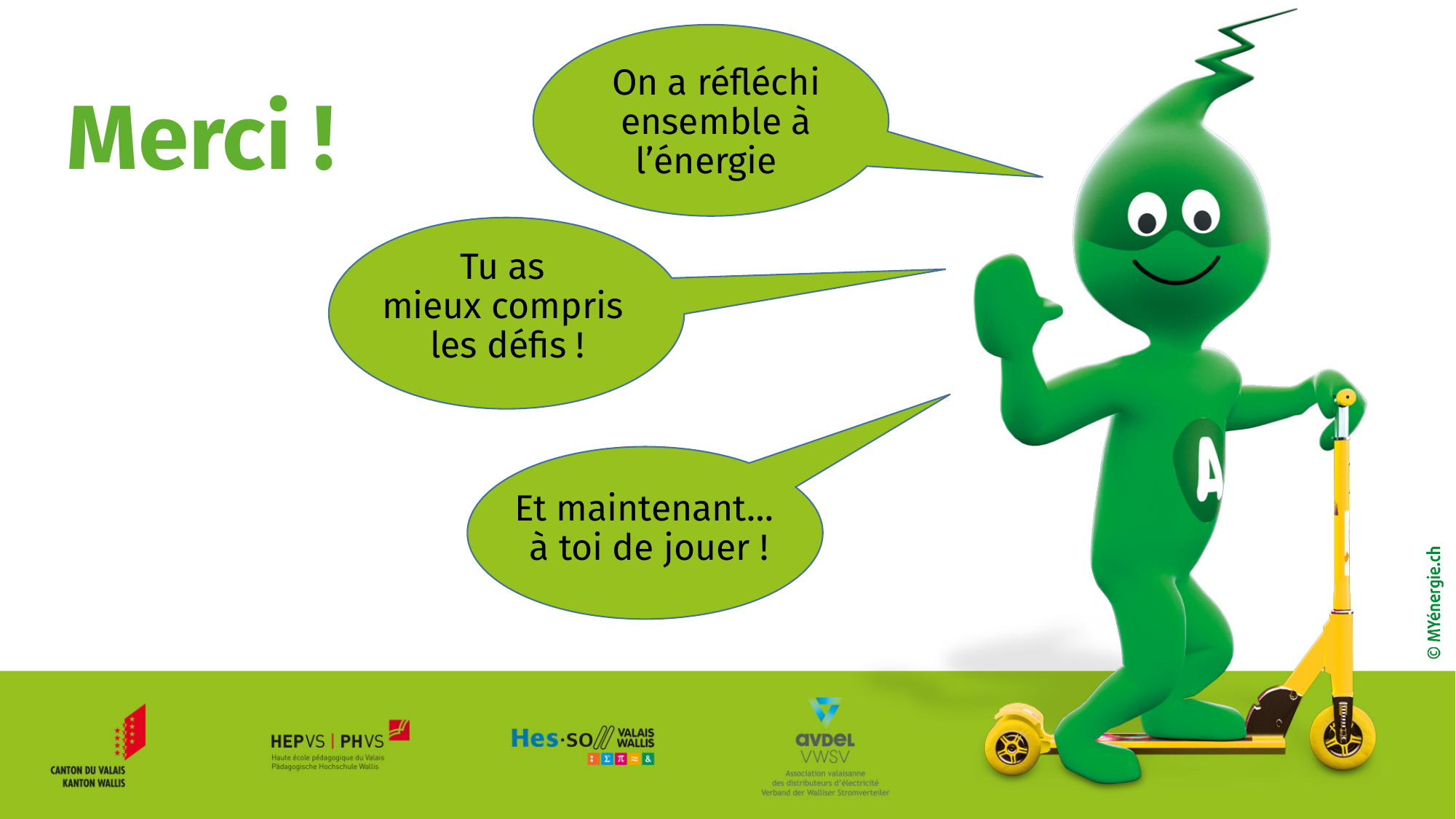

On a réfléchi
ensemble à l’énergie
# Merci !

Tu as
mieux compris
les défis !

Et maintenant…
à toi de jouer !